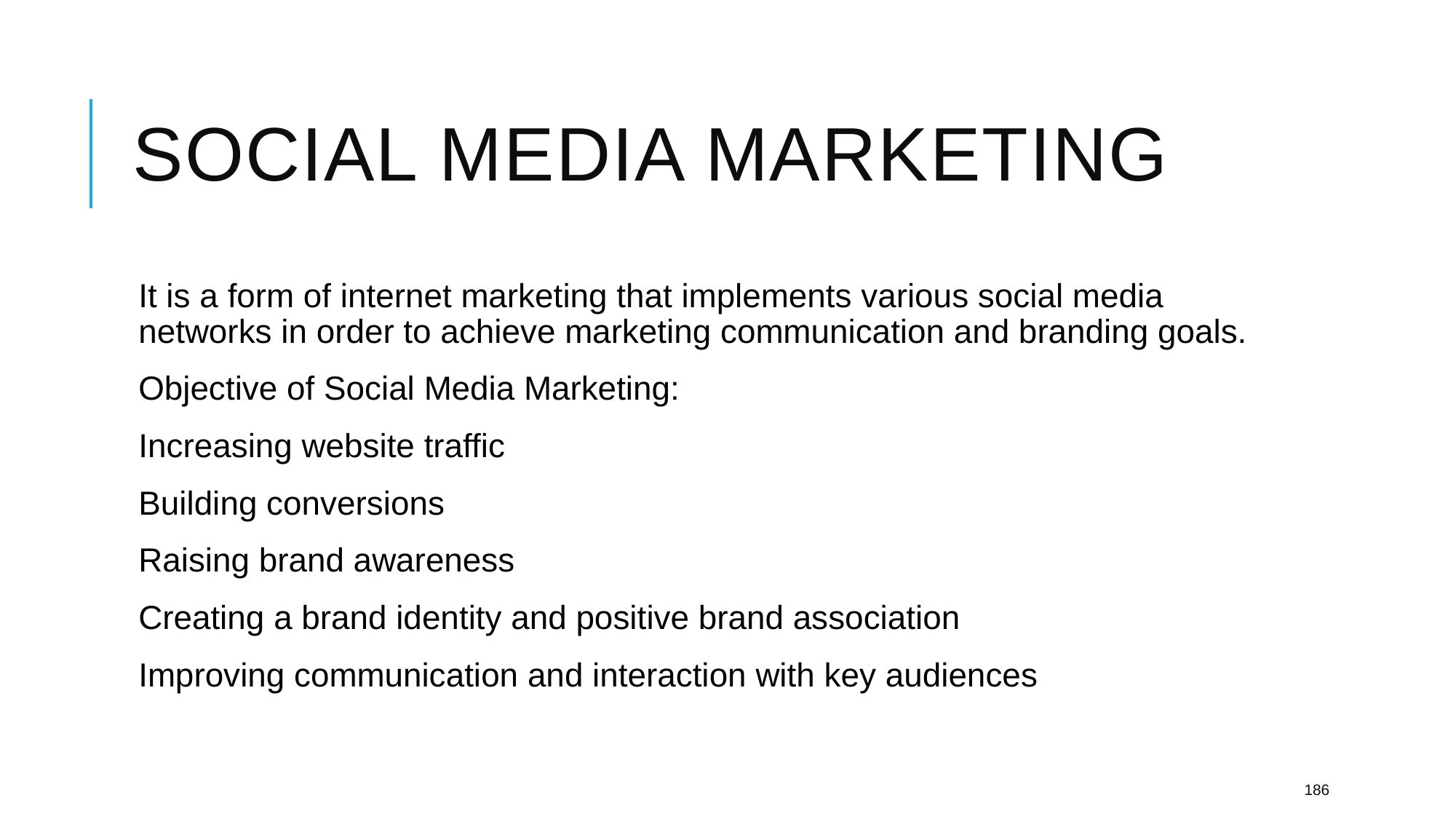

# Social media marketing
It is a form of internet marketing that implements various social media networks in order to achieve marketing communication and branding goals.
Objective of Social Media Marketing:
Increasing website traffic
Building conversions
Raising brand awareness
Creating a brand identity and positive brand association
Improving communication and interaction with key audiences
186